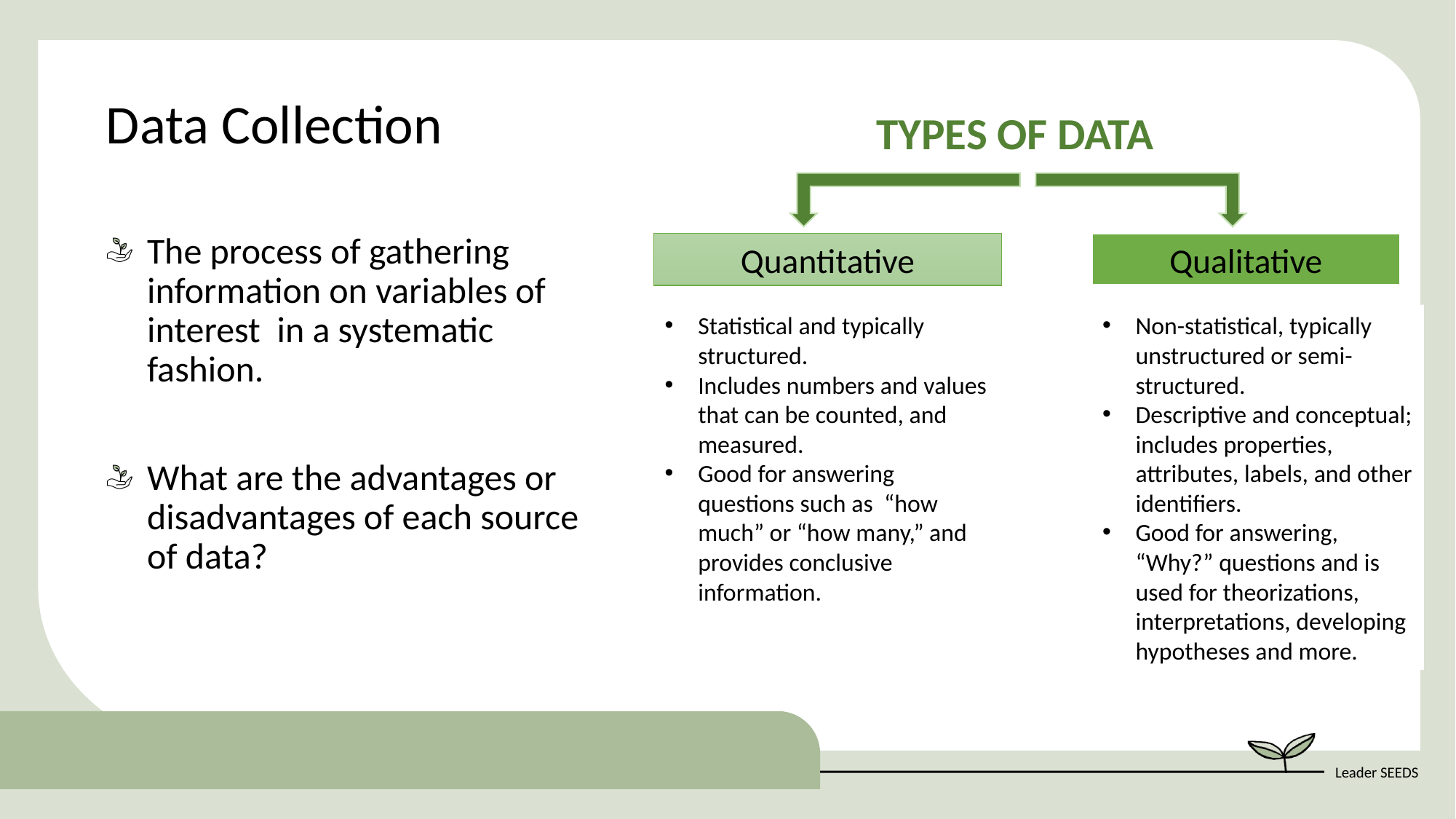

Data Collection
TYPES OF DATA

Quantitative
Qualitative
Statistical and typically structured.
Includes numbers and values that can be counted, and measured.
Good for answering questions such as  “how much” or “how many,” and provides conclusive information.
Non-statistical, typically unstructured or semi-structured.
Descriptive and conceptual; includes properties, attributes, labels, and other identifiers.
Good for answering, “Why?” questions and is used for theorizations, interpretations, developing hypotheses and more.
The process of gathering information on variables of interest  in a systematic fashion.

What are the advantages or disadvantages of each source of data?